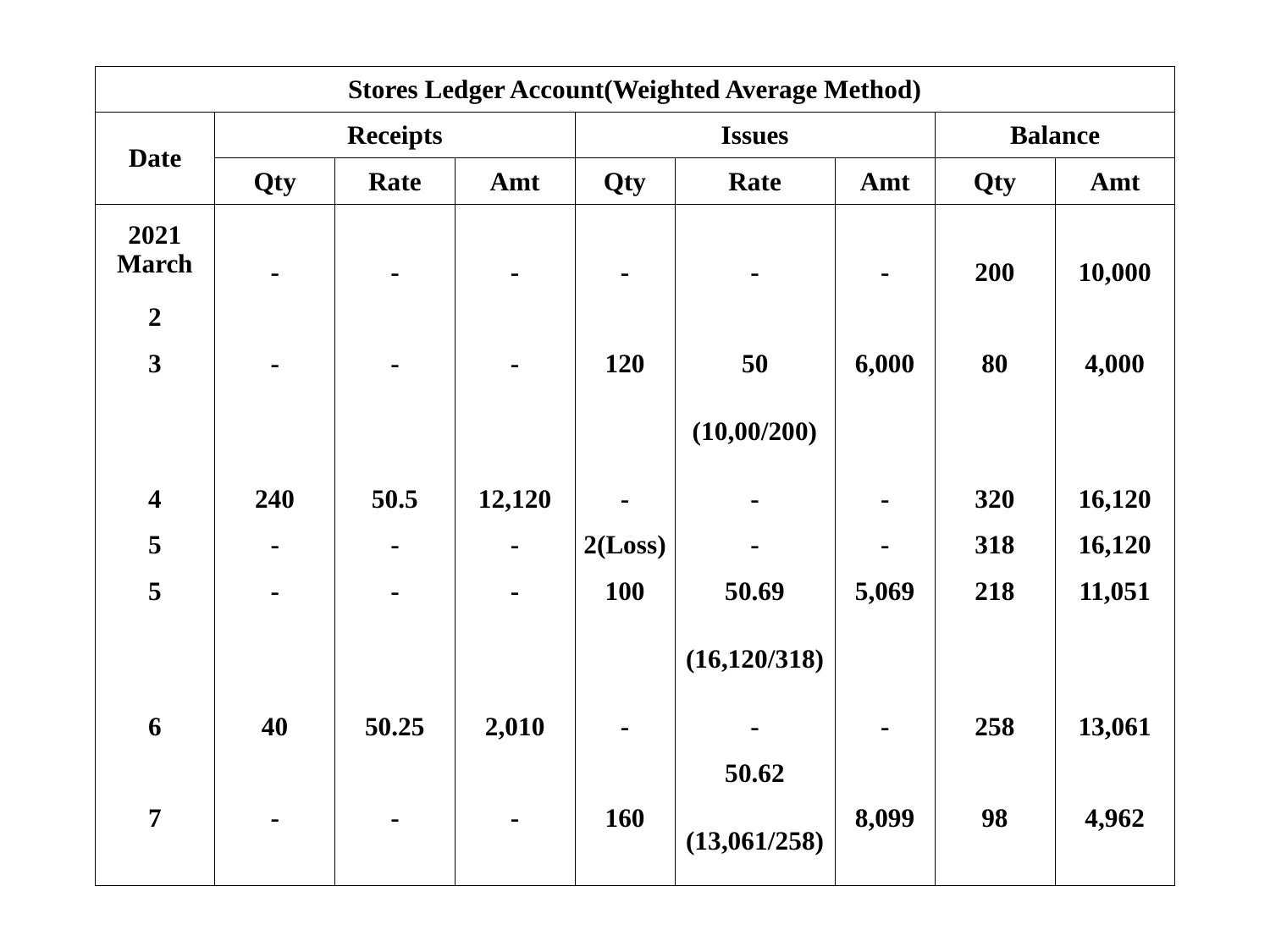

| Stores Ledger Account(Weighted Average Method) |  |  |  |  |  |  |  |  |
| --- | --- | --- | --- | --- | --- | --- | --- | --- |
| Date | Receipts |  |  | Issues |  |  | Balance |  |
|  | Qty | Rate | Amt | Qty | Rate | Amt | Qty | Amt |
| 2021 March | - | - | - | - | - | - | 200 | 10,000 |
| 2 |  |  |  |  |  |  |  |  |
| 3 | - | - | - | 120 | 50 | 6,000 | 80 | 4,000 |
|  |  |  |  |  | (10,00/200) |  |  |  |
| 4 | 240 | 50.5 | 12,120 | - | - | - | 320 | 16,120 |
| 5 | - | - | - | 2(Loss) | - | - | 318 | 16,120 |
| 5 | - | - | - | 100 | 50.69 | 5,069 | 218 | 11,051 |
|  |  |  |  |  | (16,120/318) |  |  |  |
| 6 | 40 | 50.25 | 2,010 | - | - | - | 258 | 13,061 |
| 7 | - | - | - | 160 | 50.62 | 8,099 | 98 | 4,962 |
|  |  |  |  |  | (13,061/258) |  |  |  |